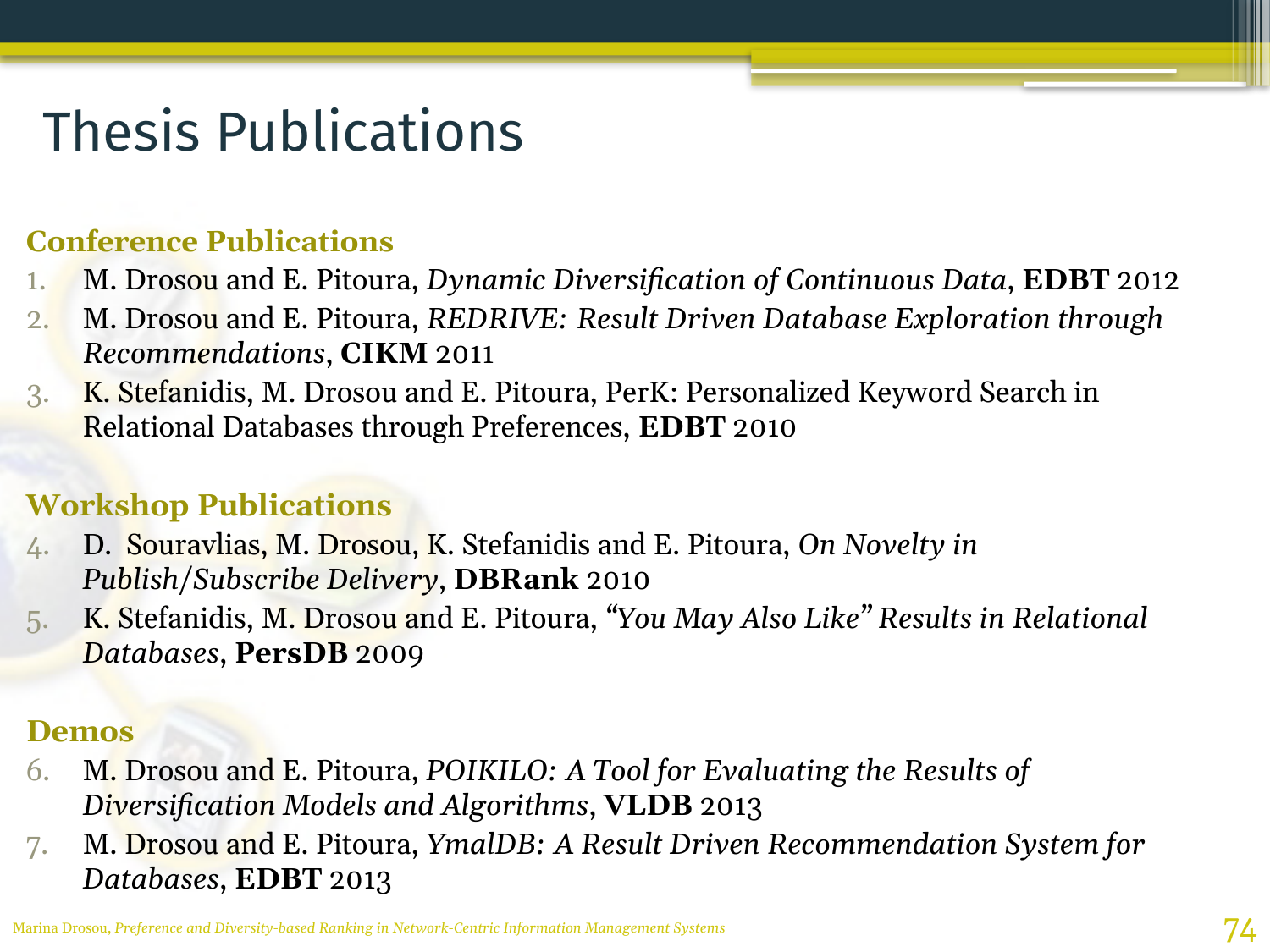

# Thesis Publications
Conference Publications
M. Drosou and E. Pitoura, Dynamic Diversification of Continuous Data, EDBT 2012
M. Drosou and E. Pitoura, ReDrive: Result Driven Database Exploration through Recommendations, CIKM 2011
K. Stefanidis, M. Drosou and E. Pitoura, PerK: Personalized Keyword Search in Relational Databases through Preferences, EDBT 2010

Workshop Publications
D.  Souravlias, M. Drosou, K. Stefanidis and E. Pitoura, On Novelty in Publish/Subscribe Delivery, DBRank 2010
K. Stefanidis, M. Drosou and E. Pitoura, ‘‘You May Also Like’’ Results in Relational Databases, PersDB 2009

Demos
M. Drosou and E. Pitoura, POIKILO: A Tool for Evaluating the Results of Diversification Models and Algorithms, VLDB 2013
M. Drosou and E. Pitoura, YmalDB: A Result Driven Recommendation System for Databases, EDBT 2013
74
Marina Drosou, Preference and Diversity-based Ranking in Network-Centric Information Management Systems